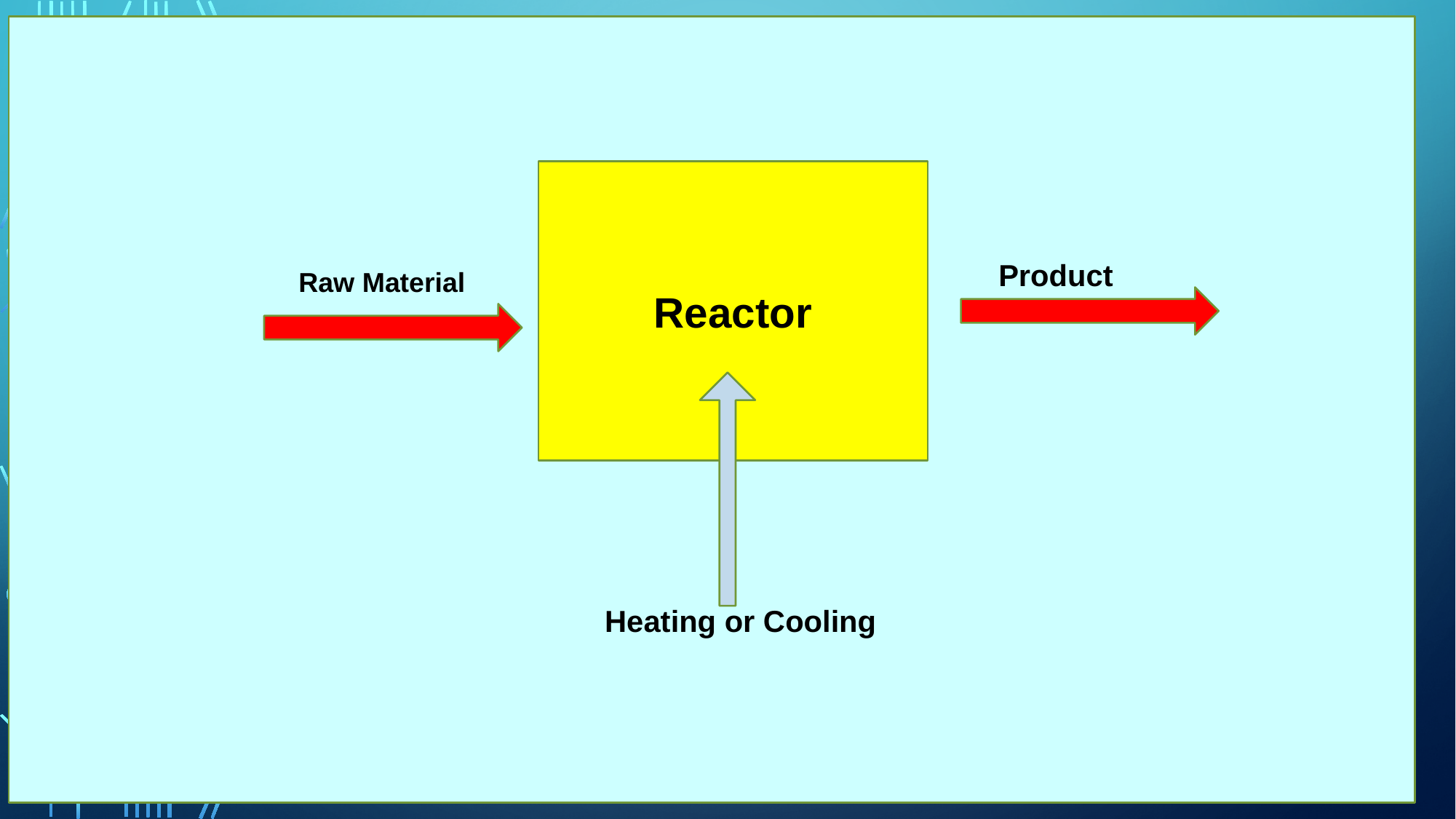

r
Reactor
Product
Raw Material

Heating or Cooling